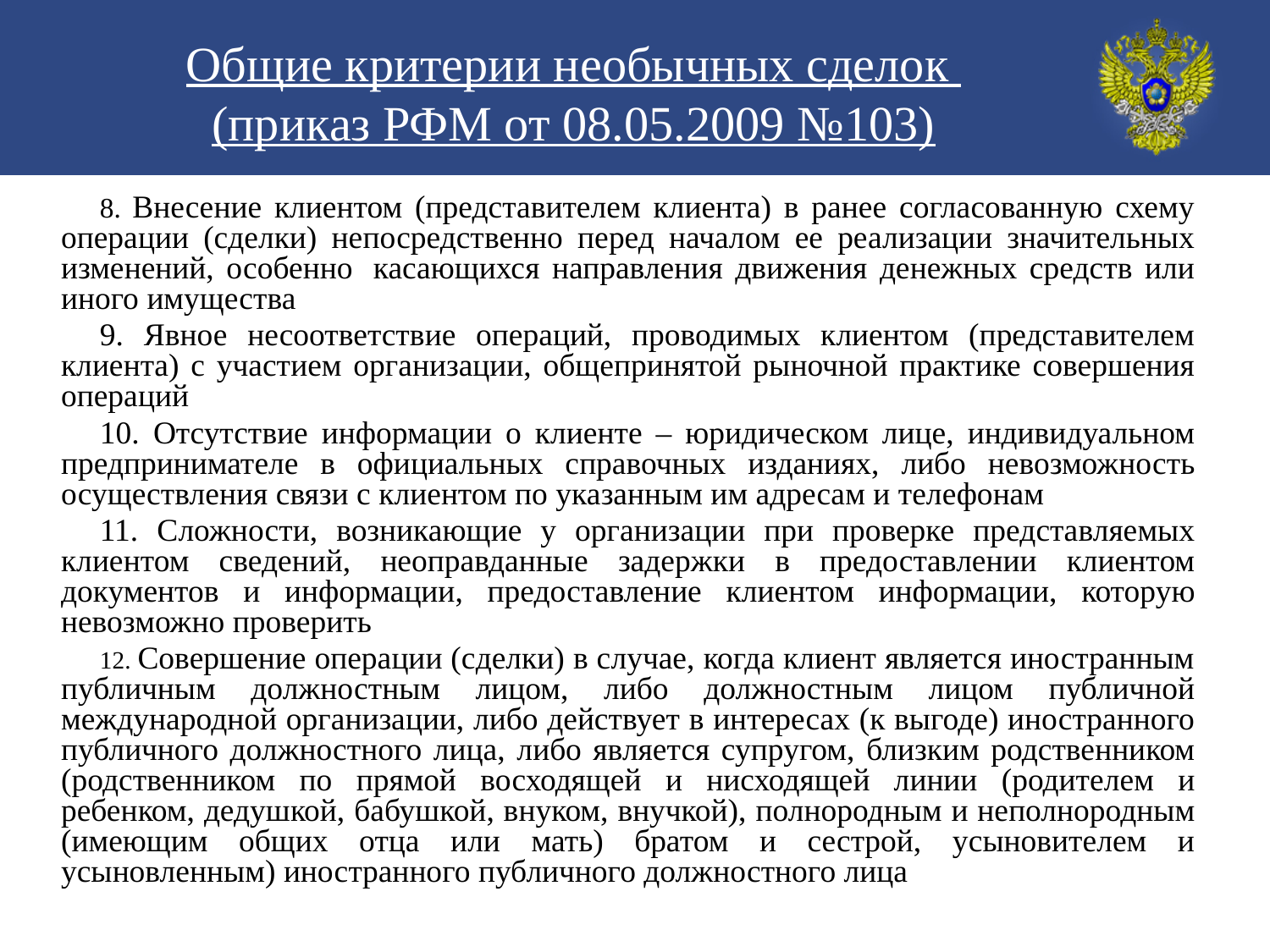

Общие критерии необычных сделок
(приказ РФМ от 08.05.2009 №103)
8. Внесение клиентом (представителем клиента) в ранее согласованную схему операции (сделки) непосредственно перед началом ее реализации значительных изменений, особенно  касающихся направления движения денежных средств или иного имущества
9. Явное несоответствие операций, проводимых клиентом (представителем клиента) с участием организации, общепринятой рыночной практике совершения операций
10. Отсутствие информации о клиенте – юридическом лице, индивидуальном предпринимателе в официальных справочных изданиях, либо невозможность осуществления связи с клиентом по указанным им адресам и телефонам
11. Сложности, возникающие у организации при проверке представляемых клиентом сведений, неоправданные задержки в предоставлении клиентом документов и информации, предоставление клиентом информации, которую невозможно проверить
12. Совершение операции (сделки) в случае, когда клиент является иностранным публичным должностным лицом, либо должностным лицом публичной международной организации, либо действует в интересах (к выгоде) иностранного публичного должностного лица, либо является супругом, близким родственником (родственником по прямой восходящей и нисходящей линии (родителем и ребенком, дедушкой, бабушкой, внуком, внучкой), полнородным и неполнородным (имеющим общих отца или мать) братом и сестрой, усыновителем и усыновленным) иностранного публичного должностного лица